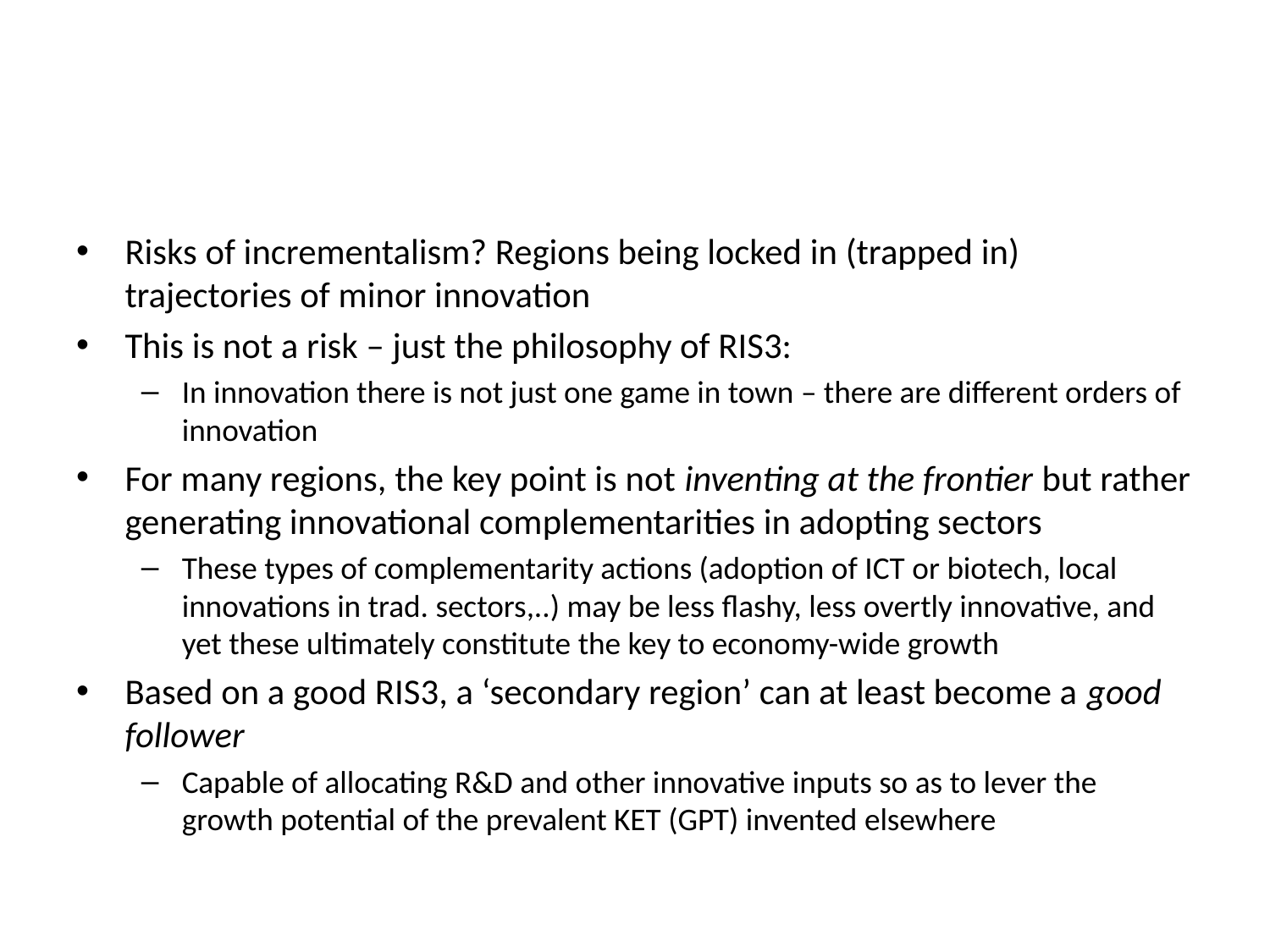

#
Risks of incrementalism? Regions being locked in (trapped in) trajectories of minor innovation
This is not a risk – just the philosophy of RIS3:
In innovation there is not just one game in town – there are different orders of innovation
For many regions, the key point is not inventing at the frontier but rather generating innovational complementarities in adopting sectors
These types of complementarity actions (adoption of ICT or biotech, local innovations in trad. sectors,..) may be less flashy, less overtly innovative, and yet these ultimately constitute the key to economy-wide growth
Based on a good RIS3, a ‘secondary region’ can at least become a good follower
Capable of allocating R&D and other innovative inputs so as to lever the growth potential of the prevalent KET (GPT) invented elsewhere